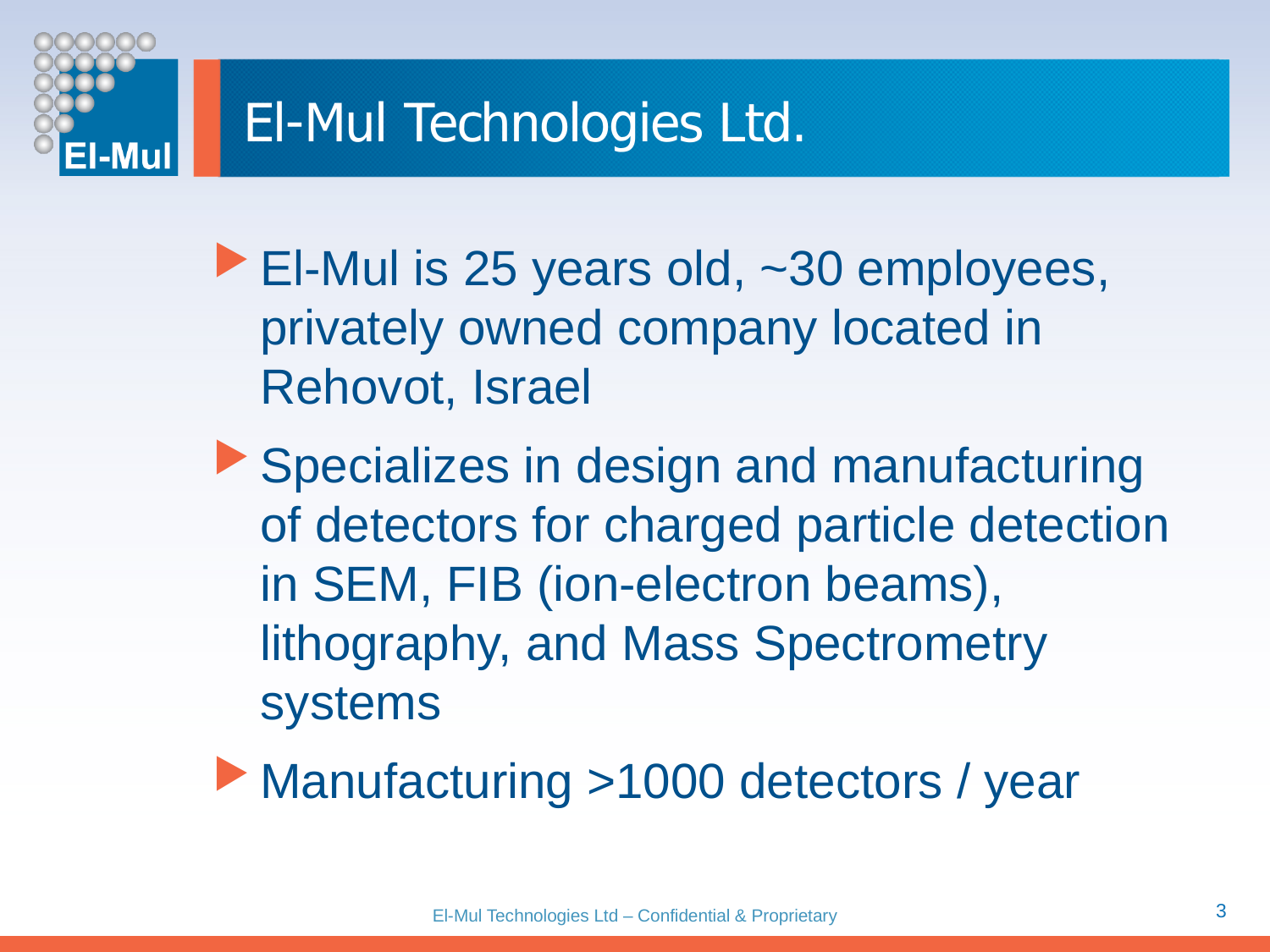

# El-Mul Technologies Ltd.
El-Mul is 25 years old, ~30 employees, privately owned company located in Rehovot, Israel
Specializes in design and manufacturing of detectors for charged particle detection in SEM, FIB (ion-electron beams), lithography, and Mass Spectrometry systems
Manufacturing >1000 detectors / year

3
El-Mul Technologies Ltd – Confidential & Proprietary